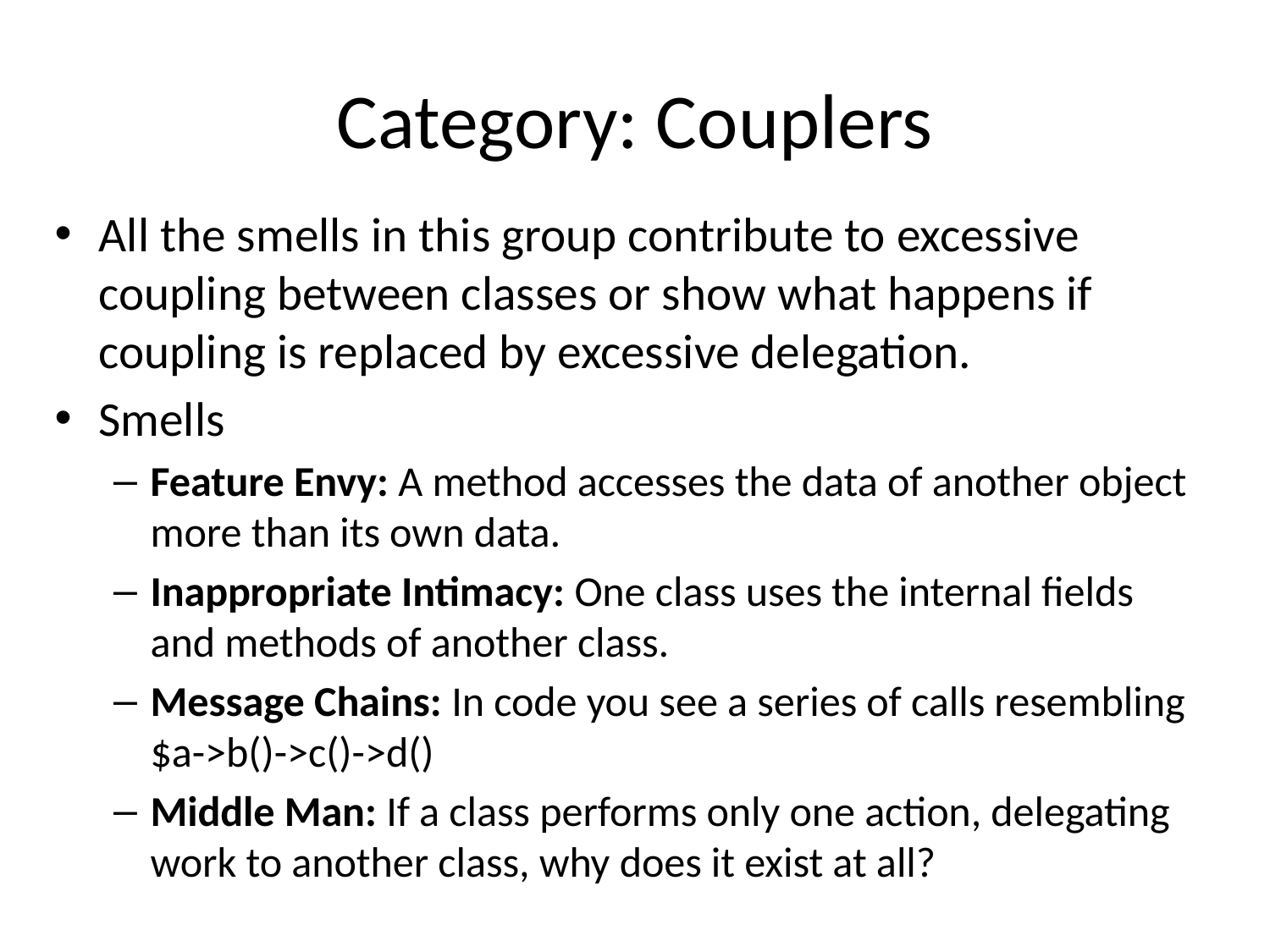

# Category: Couplers
All the smells in this group contribute to excessive coupling between classes or show what happens if coupling is replaced by excessive delegation.
Smells
Feature Envy: A method accesses the data of another object more than its own data.
Inappropriate Intimacy: One class uses the internal fields and methods of another class.
Message Chains: In code you see a series of calls resembling $a->b()->c()->d()
Middle Man: If a class performs only one action, delegating work to another class, why does it exist at all?